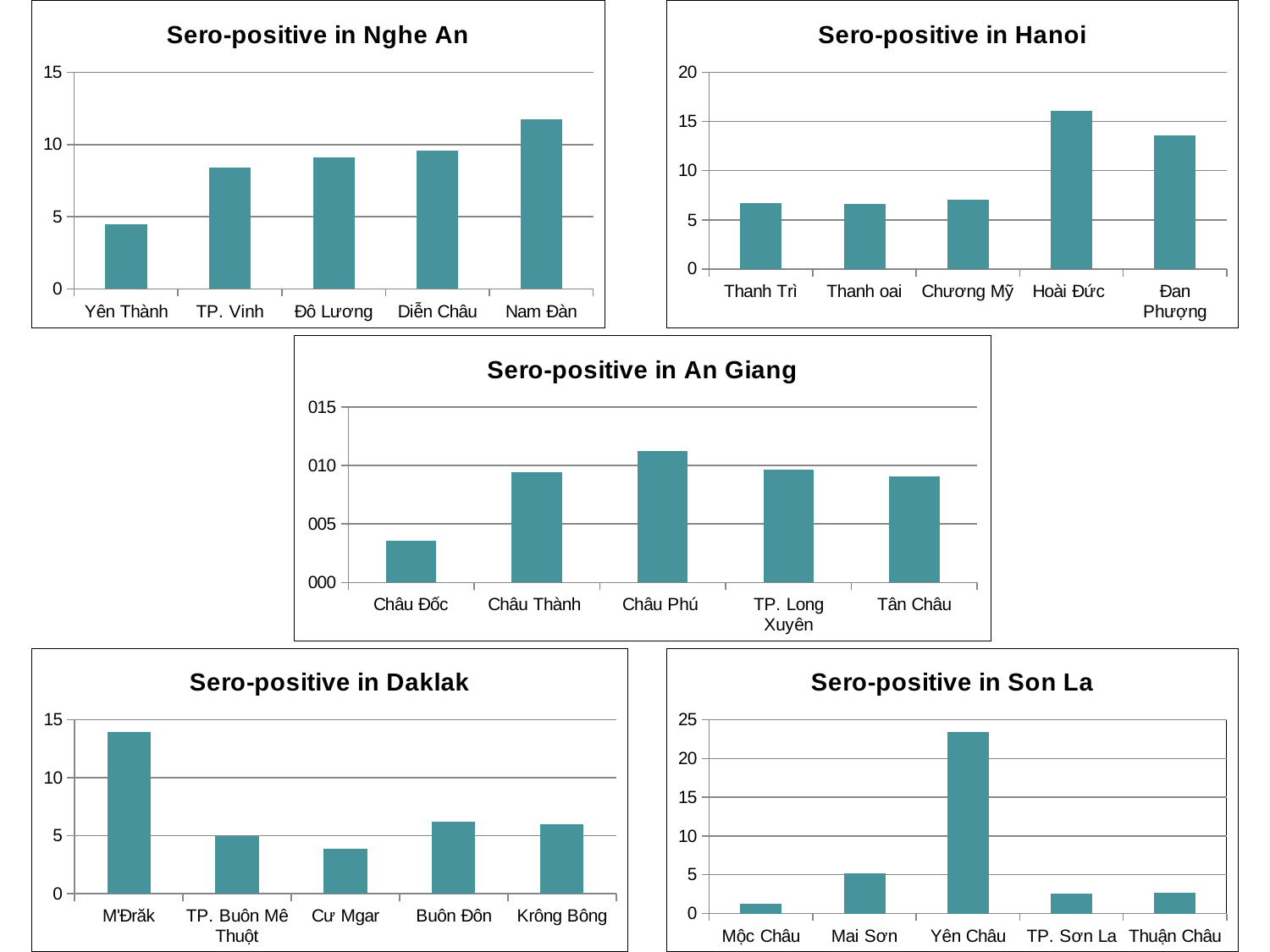

### Chart: Sero-positive in Nghe An

| Category | % Pos |
|---|---|
| Yên Thành | 4.477611940298507 |
| TP. Vinh | 8.421052631578949 |
| Đô Lương | 9.090909090909093 |
| Diễn Châu | 9.58904109589041 |
| Nam Đàn | 11.76470588235294 |

### Chart: Sero-positive in Hanoi

| Category | % Pos |
|---|---|
| Thanh Trì | 6.666666666666667 |
| Thanh oai | 6.603773584905661 |
| Chương Mỹ | 7.0175438596491215 |
| Hoài Đức  | 16.071428571428573 |
| Đan Phượng | 13.58024691358025 |

### Chart: Sero-positive in An Giang

| Category | % Pos |
|---|---|
| Châu Đốc | 3.57 |
| Châu Thành  | 9.41 |
| Châu Phú  | 11.25 |
| TP. Long Xuyên | 9.639999999999999 |
| Tân Châu | 9.09 |

### Chart: Sero-positive in Daklak

| Category | % Pos |
|---|---|
| M'Đrăk | 13.924050632911392 |
| TP. Buôn Mê Thuột | 4.938271604938272 |
| Cư Mgar | 3.8961038961038956 |
| Buôn Đôn | 6.1728395061728385 |
| Krông Bông | 5.970149253731344 |

### Chart: Sero-positive in Son La

| Category | % Pos |
|---|---|
| Mộc Châu | 1.2987012987012985 |
| Mai Sơn | 5.194805194805195 |
| Yên Châu | 23.376623376623368 |
| TP. Sơn La | 2.597402597402598 |
| Thuận Châu | 2.631578947368421 |